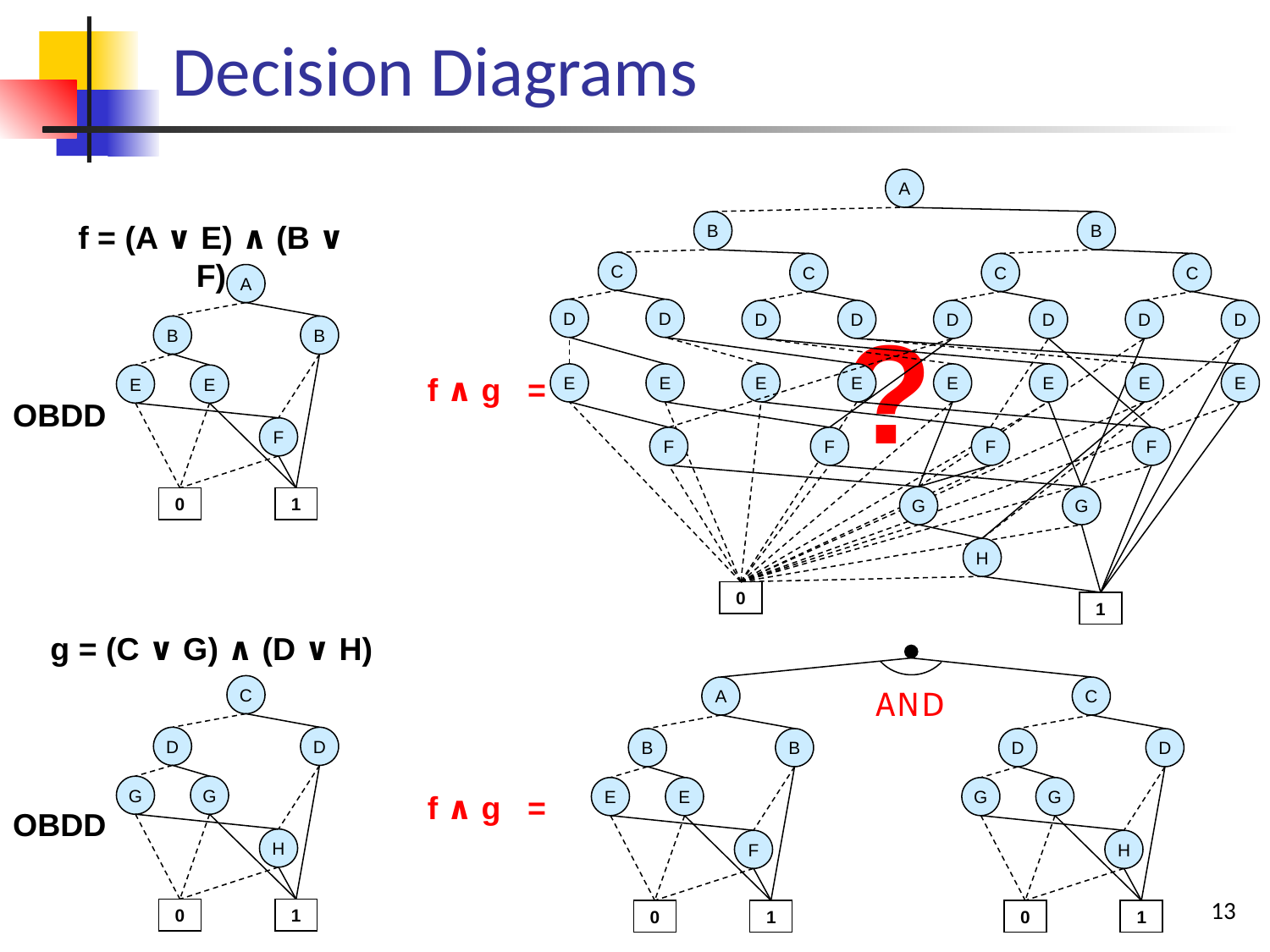

# Decision Diagrams
A
B
B
C
C
C
C
D
D
D
D
D
D
D
D
E
E
E
E
E
E
E
E
F
F
F
F
G
G
H
0
1
f = (A ∨ E) ∧ (B ∨ F)
A
B
B
E
E
F
0
1
?
f ∧ g   =
OBDD
g = (C ∨ G) ∧ (D ∨ H)

A
B
B
E
E
F
0
1
C
D
D
G
G
H
0
1
AND
C
D
D
G
G
H
0
1
f ∧ g   =
OBDD
13